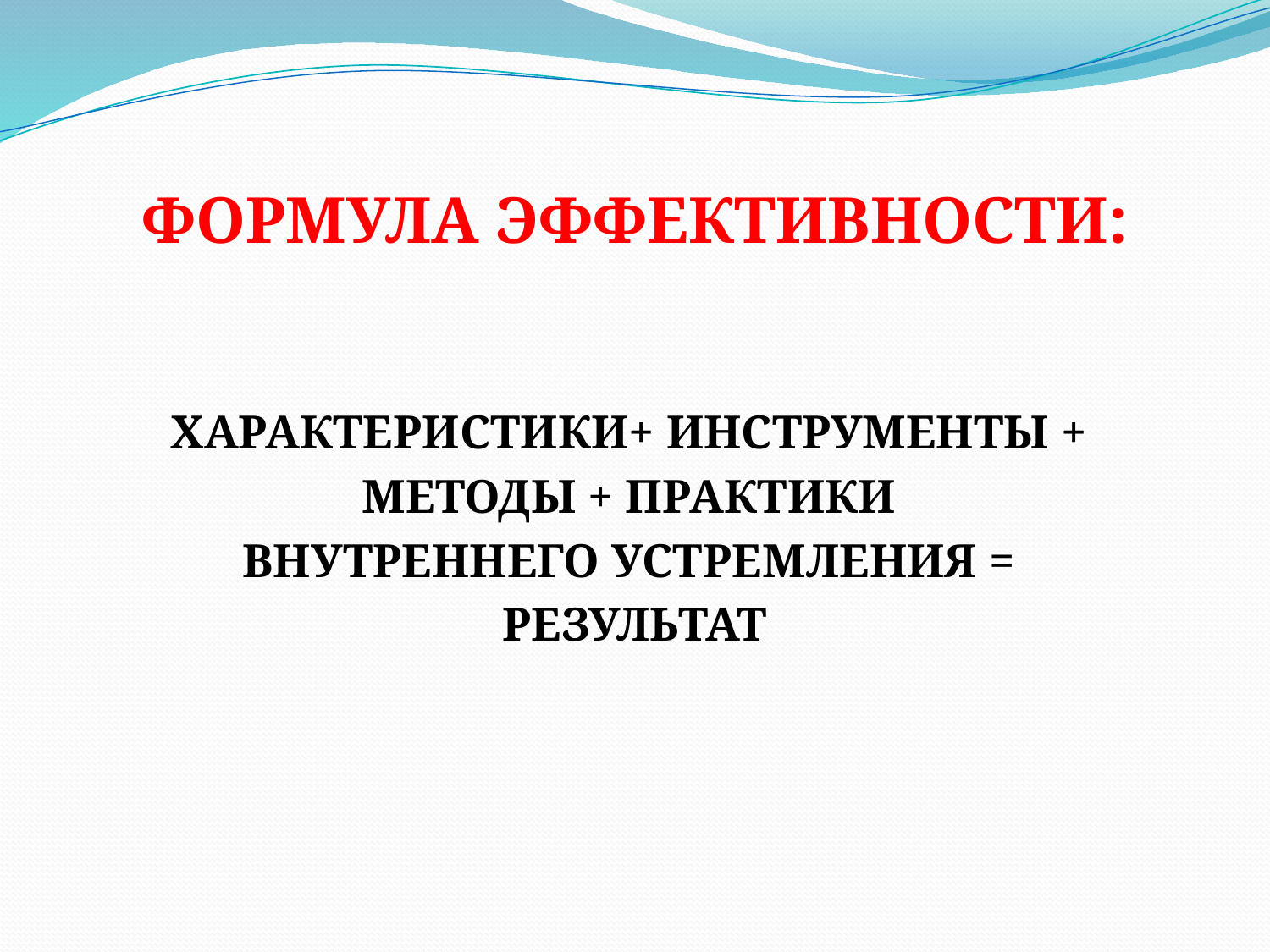

# ФОРМУЛА ЭФФЕКТИВНОСТИ:

ХАРАКТЕРИСТИКИ+ ИНСТРУМЕНТЫ +
МЕТОДЫ + ПРАКТИКИ
ВНУТРЕННЕГО УСТРЕМЛЕНИЯ =
РЕЗУЛЬТАТ